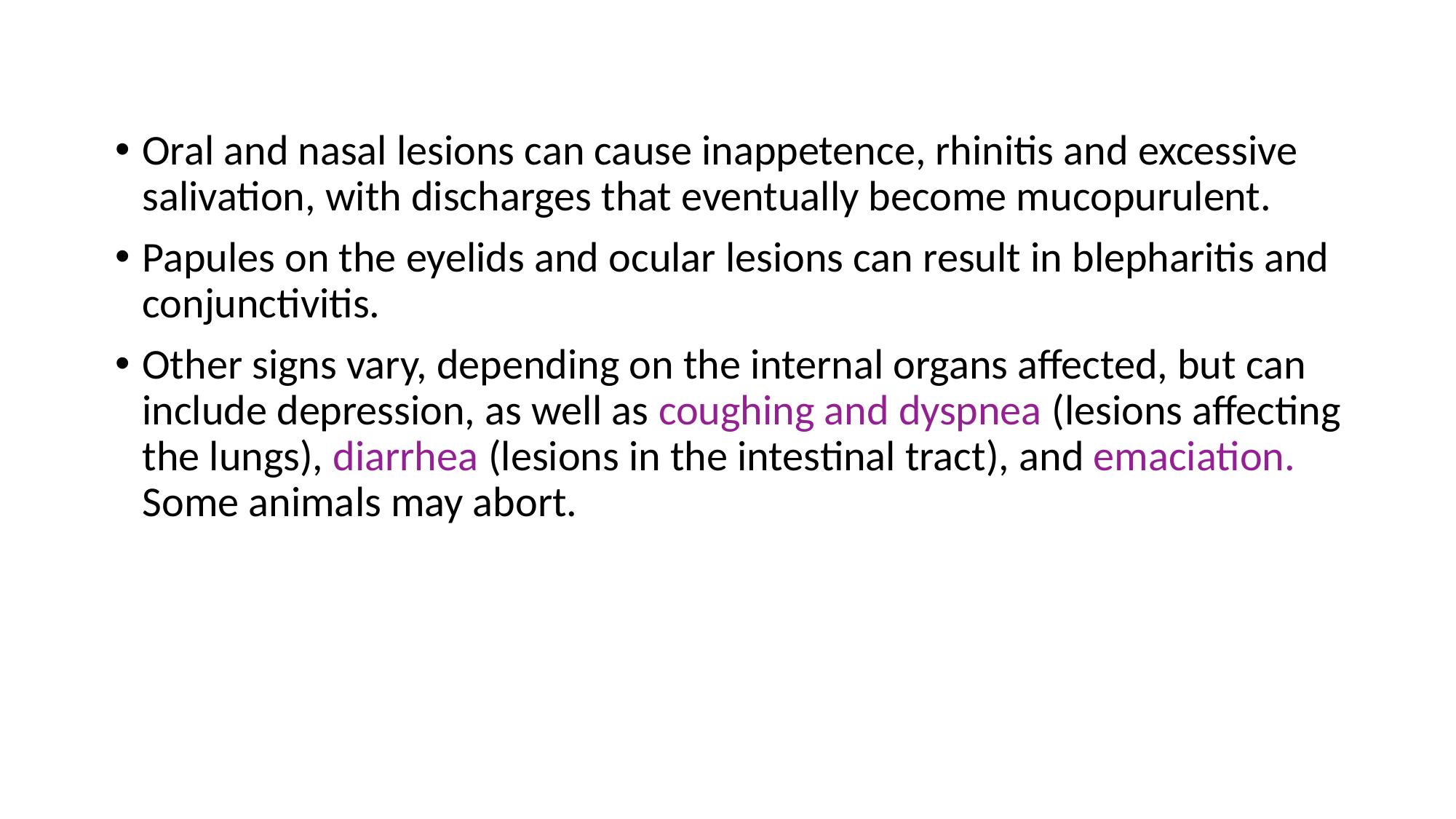

Oral and nasal lesions can cause inappetence, rhinitis and excessive salivation, with discharges that eventually become mucopurulent.
Papules on the eyelids and ocular lesions can result in blepharitis and conjunctivitis.
Other signs vary, depending on the internal organs affected, but can include depression, as well as coughing and dyspnea (lesions affecting the lungs), diarrhea (lesions in the intestinal tract), and emaciation. Some animals may abort.